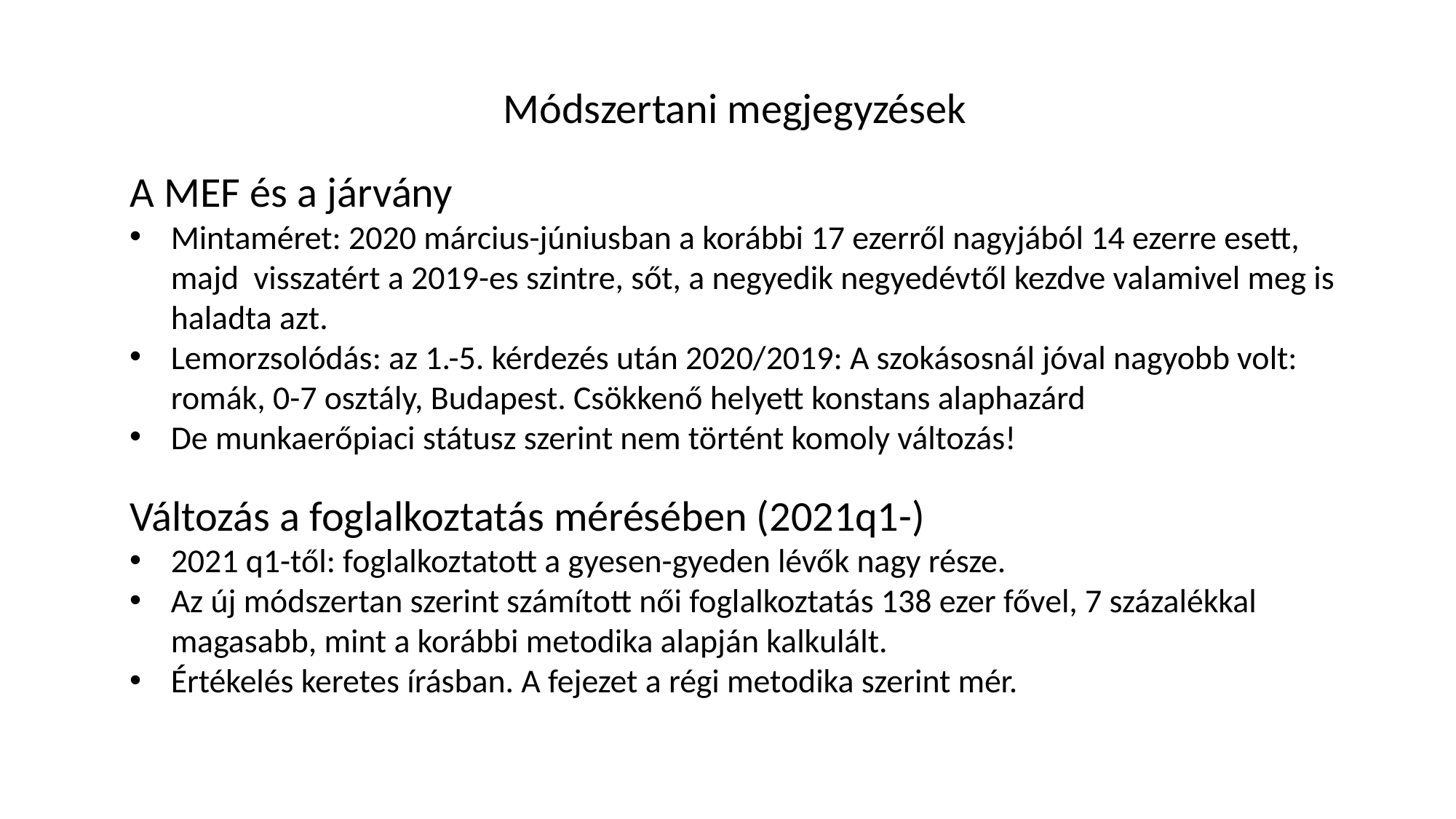

Módszertani megjegyzések

A MEF és a járvány
Mintaméret: 2020 március-júniusban a korábbi 17 ezerről nagyjából 14 ezerre esett, majd  visszatért a 2019-es szintre, sőt, a negyedik negyedévtől kezdve valamivel meg is haladta azt.
Lemorzsolódás: az 1.-5. kérdezés után 2020/2019: A szokásosnál jóval nagyobb volt: romák, 0-7 osztály, Budapest. Csökkenő helyett konstans alaphazárd
De munkaerőpiaci státusz szerint nem történt komoly változás!

Változás a foglalkoztatás mérésében (2021q1-)
2021 q1-től: foglalkoztatott a gyesen-gyeden lévők nagy része.
Az új módszertan szerint számított női foglalkoztatás 138 ezer fővel, 7 százalékkal magasabb, mint a korábbi metodika alapján kalkulált.
Értékelés keretes írásban. A fejezet a régi metodika szerint mér.